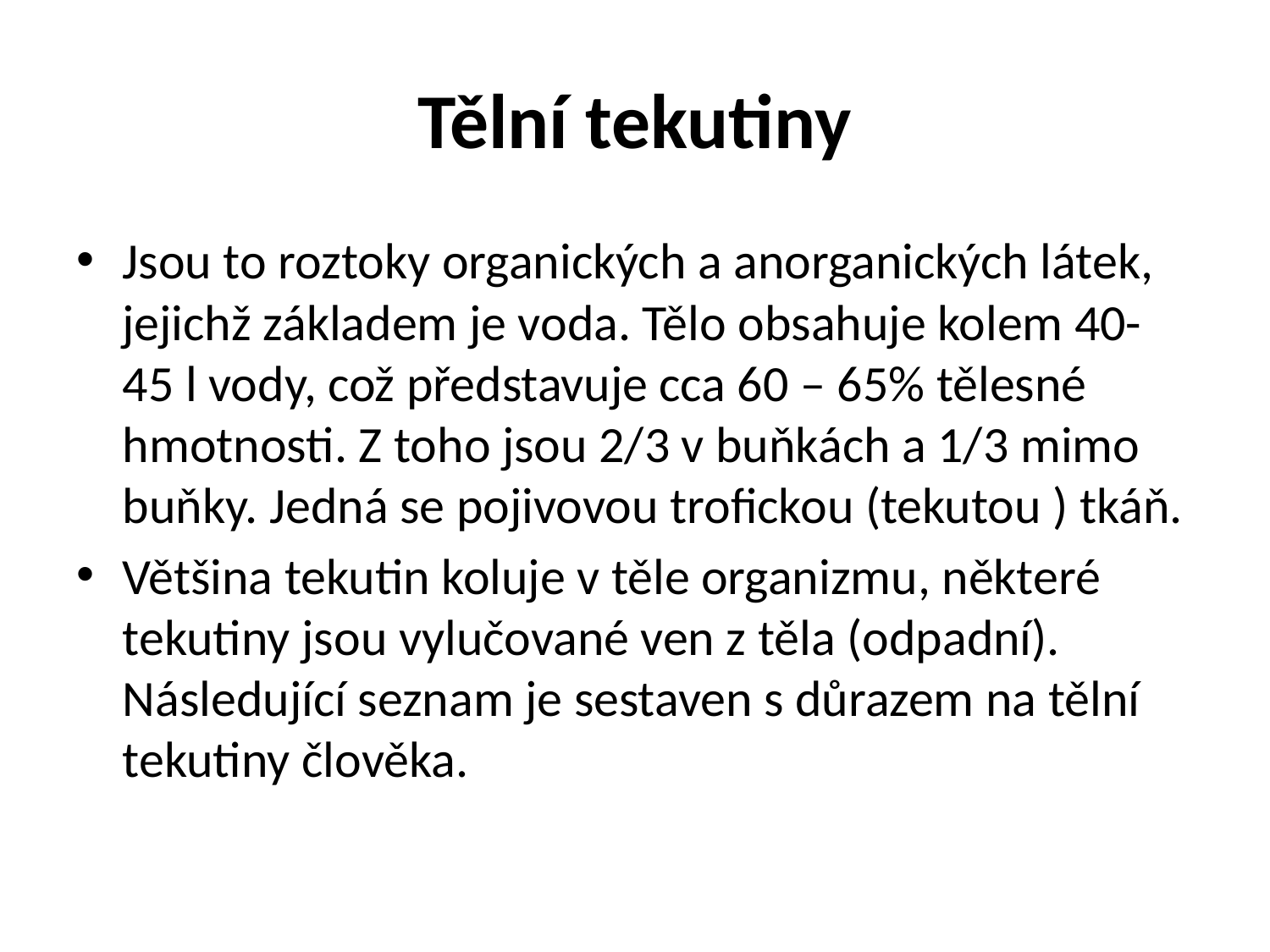

# Tělní tekutiny
Jsou to roztoky organických a anorganických látek, jejichž základem je voda. Tělo obsahuje kolem 40-45 l vody, což představuje cca 60 – 65% tělesné hmotnosti. Z toho jsou 2/3 v buňkách a 1/3 mimo buňky. Jedná se pojivovou trofickou (tekutou ) tkáň.
Většina tekutin koluje v těle organizmu, některé tekutiny jsou vylučované ven z těla (odpadní). Následující seznam je sestaven s důrazem na tělní tekutiny člověka.